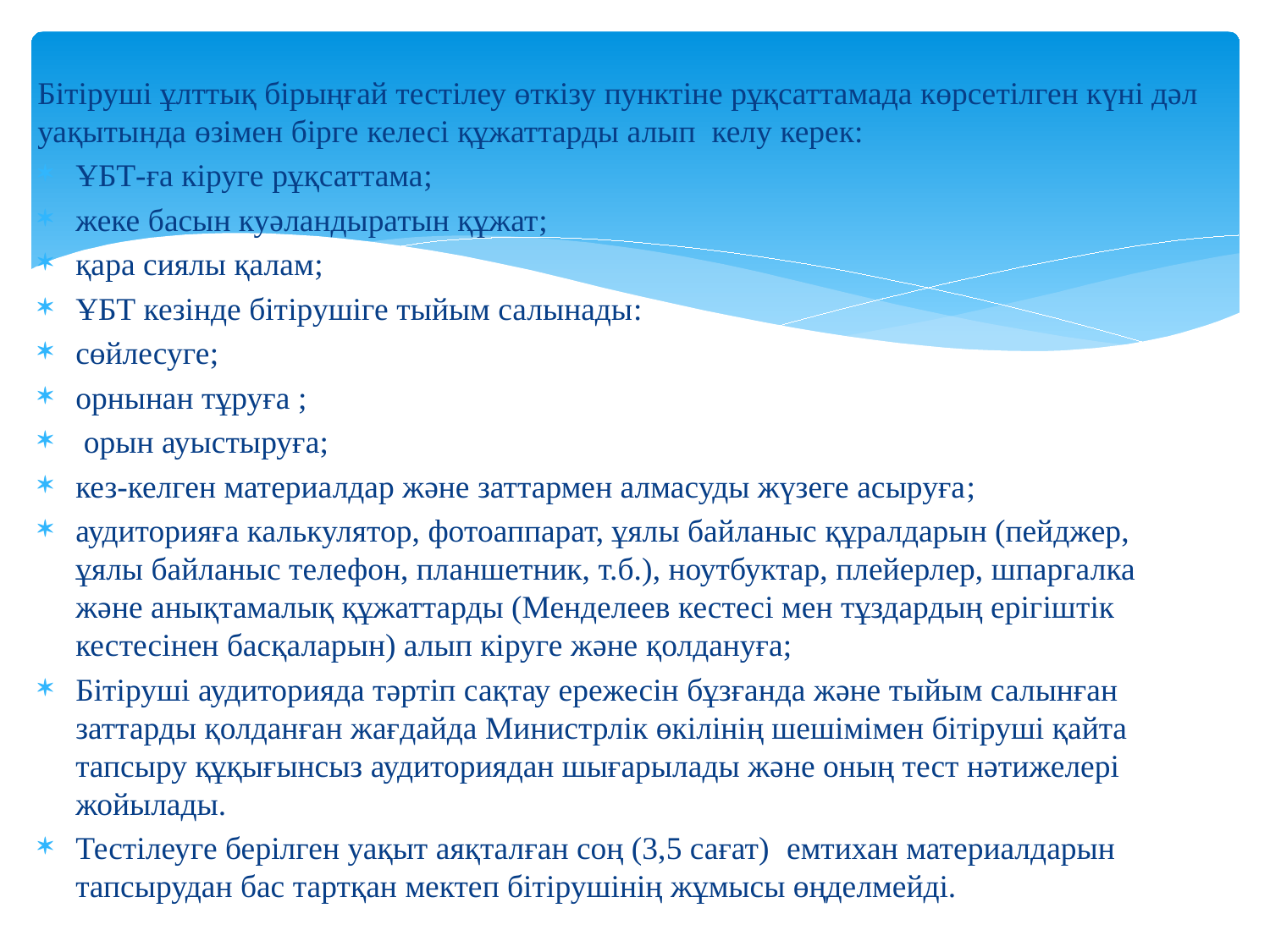

Бітіруші ұлттық бірыңғай тестілеу өткізу пунктіне рұқсаттамада көрсетілген күні дәл уақытында өзімен бірге келесі құжаттарды алып  келу керек:
ҰБТ-ға кіруге рұқсаттама;
жеке басын куәландыратын құжат;
қара сиялы қалам;
ҰБТ кезінде бітірушіге тыйым салынады:
сөйлесуге;
орнынан тұруға ;
 орын ауыстыруға;
кез-келген материалдар және заттармен алмасуды жүзеге асыруға;
аудиторияға калькулятор, фотоаппарат, ұялы байланыс құралдарын (пейджер, ұялы байланыс телефон, планшетник, т.б.), ноутбуктар, плейерлер, шпаргалка және анықтамалық құжаттарды (Менделеев кестесі мен тұздардың ерігіштік кестесінен басқаларын) алып кіруге және қолдануға;
Бітіруші аудиторияда тәртіп сақтау ережесін бұзғанда және тыйым салынған заттарды қолданған жағдайда Министрлік өкілінің шешімімен бітіруші қайта тапсыру құқығынсыз аудиториядан шығарылады және оның тест нәтижелері жойылады.
Тестілеуге берілген уақыт аяқталған соң (3,5 сағат)  емтихан материалдарын тапсырудан бас тартқан мектеп бітірушінің жұмысы өңделмейді.